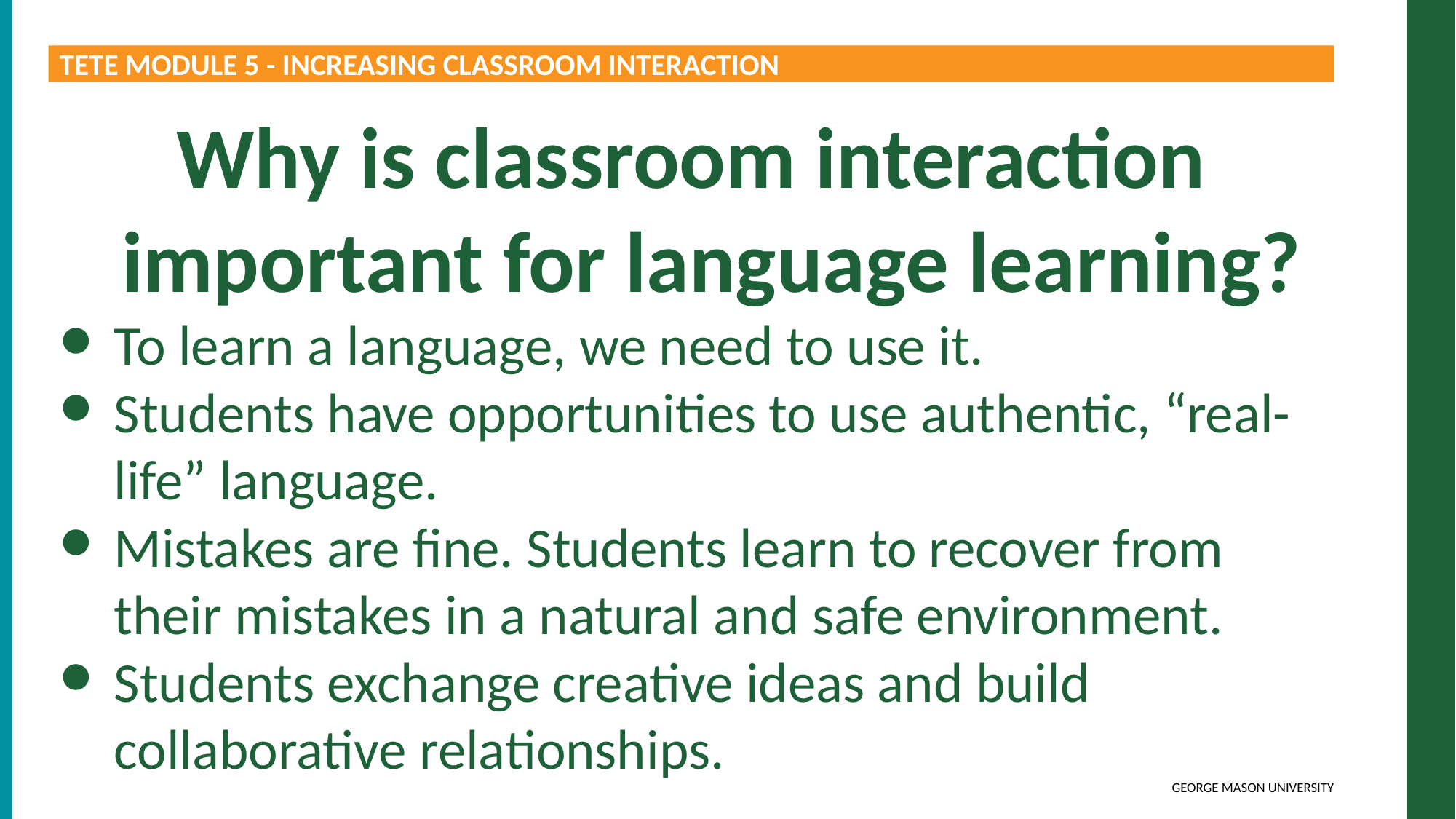

TETE MODULE 5 - INCREASING CLASSROOM INTERACTION
Why is classroom interaction important for language learning?
To learn a language, we need to use it.
Students have opportunities to use authentic, “real-life” language.
Mistakes are fine. Students learn to recover from their mistakes in a natural and safe environment.
Students exchange creative ideas and build collaborative relationships.